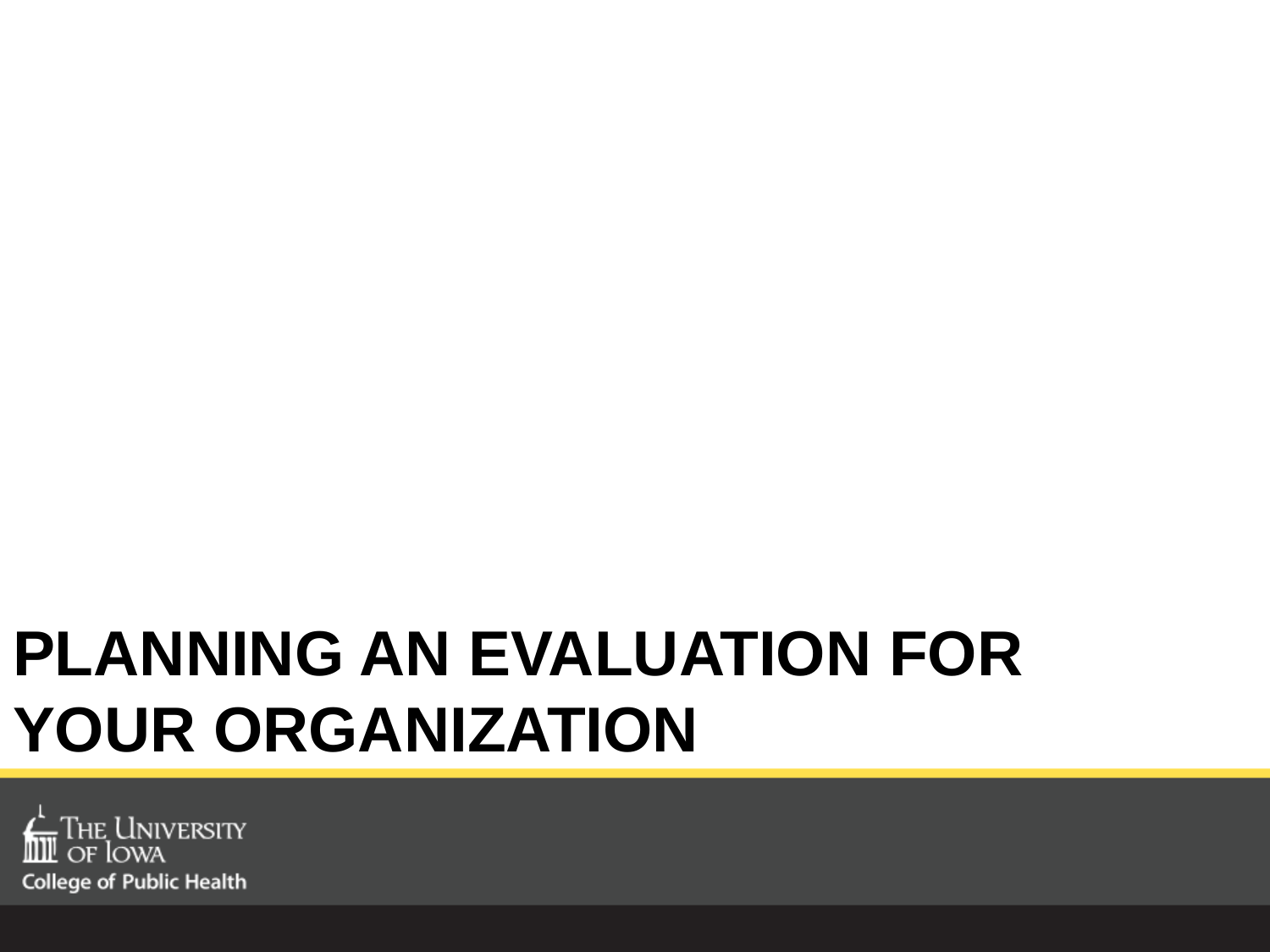

# Planning an Evaluation for your Organization